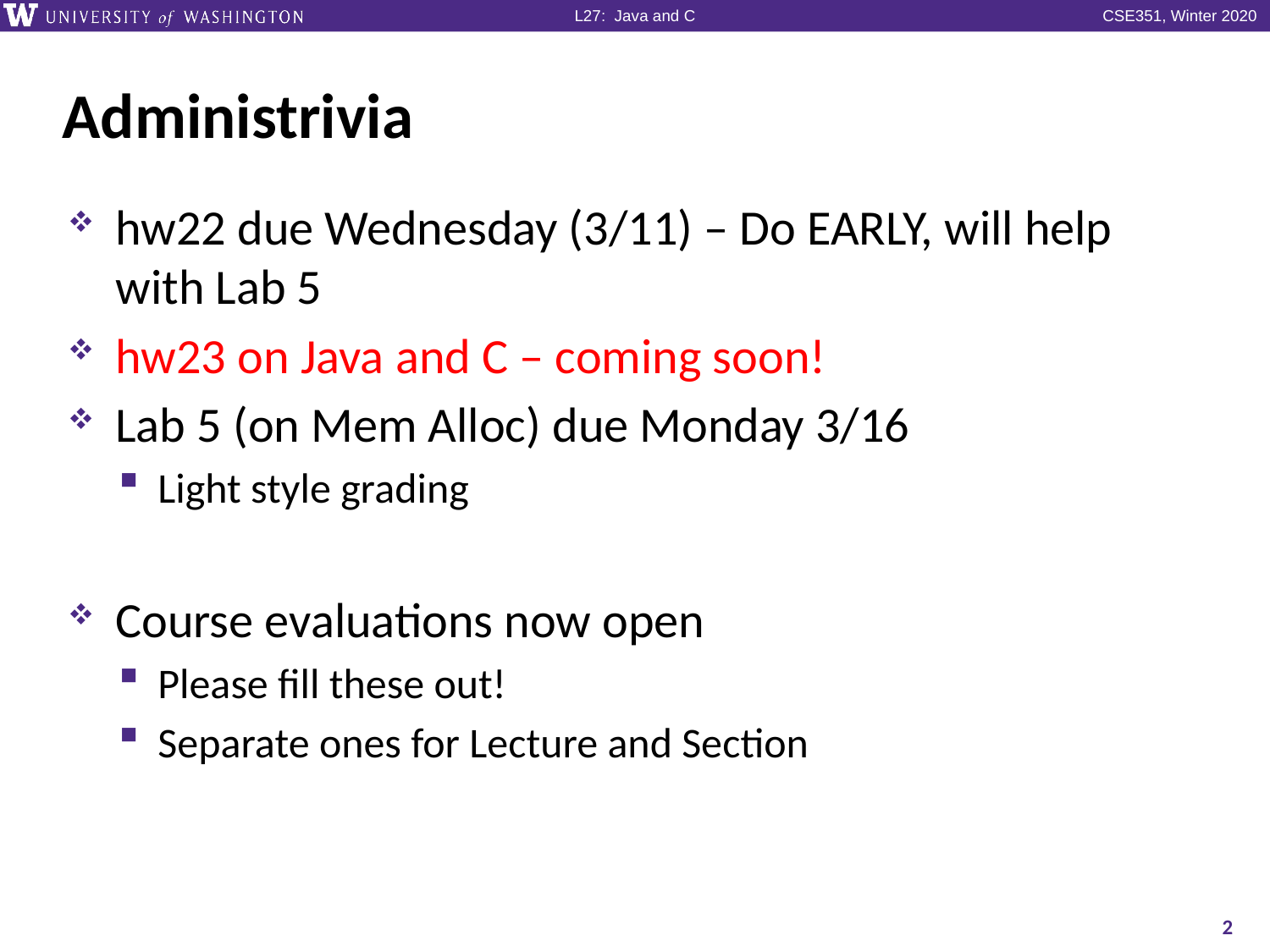

# Administrivia
hw22 due Wednesday (3/11) – Do EARLY, will help with Lab 5
hw23 on Java and C – coming soon!
Lab 5 (on Mem Alloc) due Monday 3/16
Light style grading

Course evaluations now open
Please fill these out!
Separate ones for Lecture and Section

2